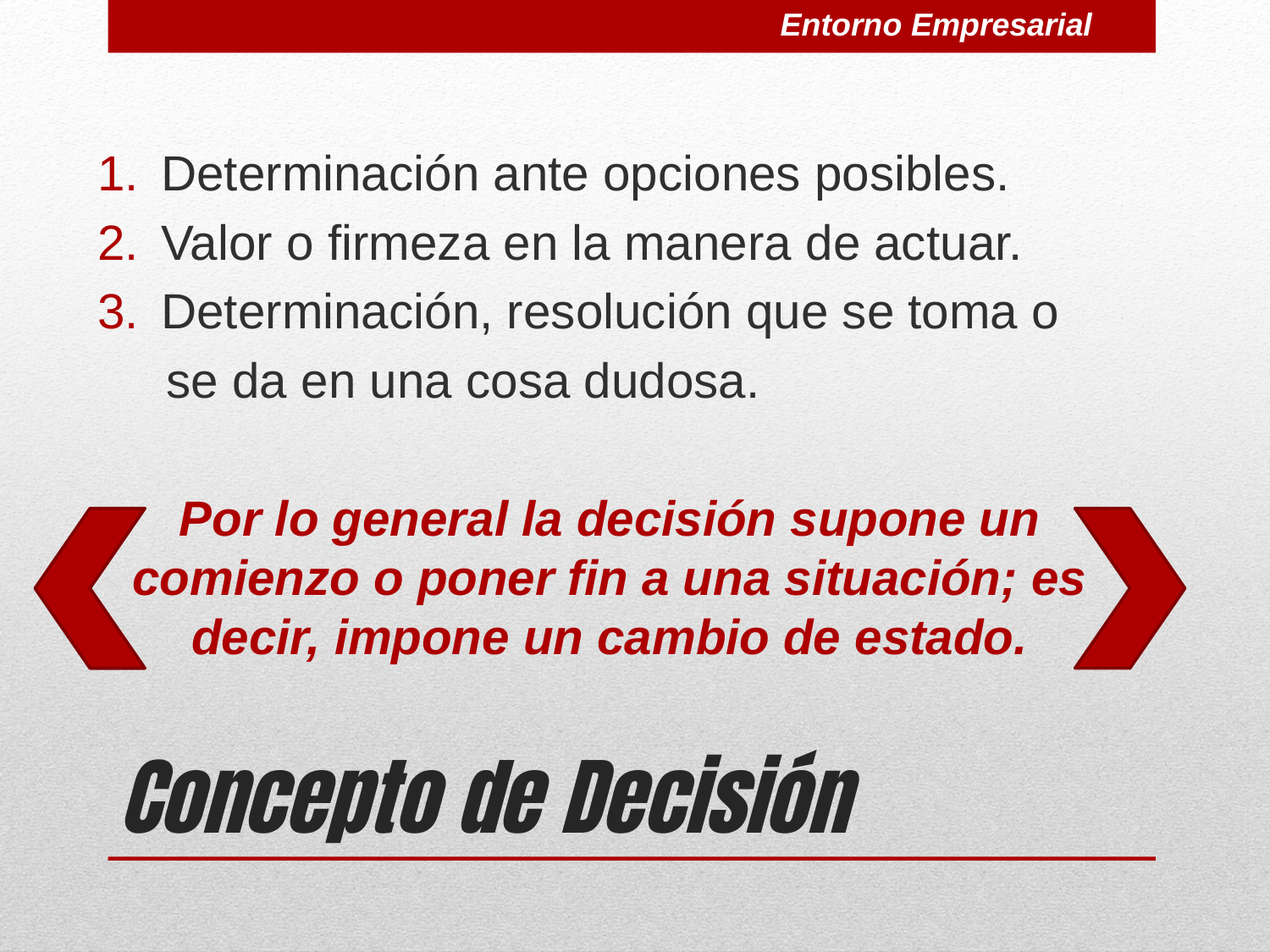

Entorno Empresarial
Determinación ante opciones posibles.
Valor o firmeza en la manera de actuar.
Determinación, resolución que se toma o
     se da en una cosa dudosa.

Por lo general la decisión supone un comienzo o poner fin a una situación; es decir, impone un cambio de estado.

# Concepto de Decisión